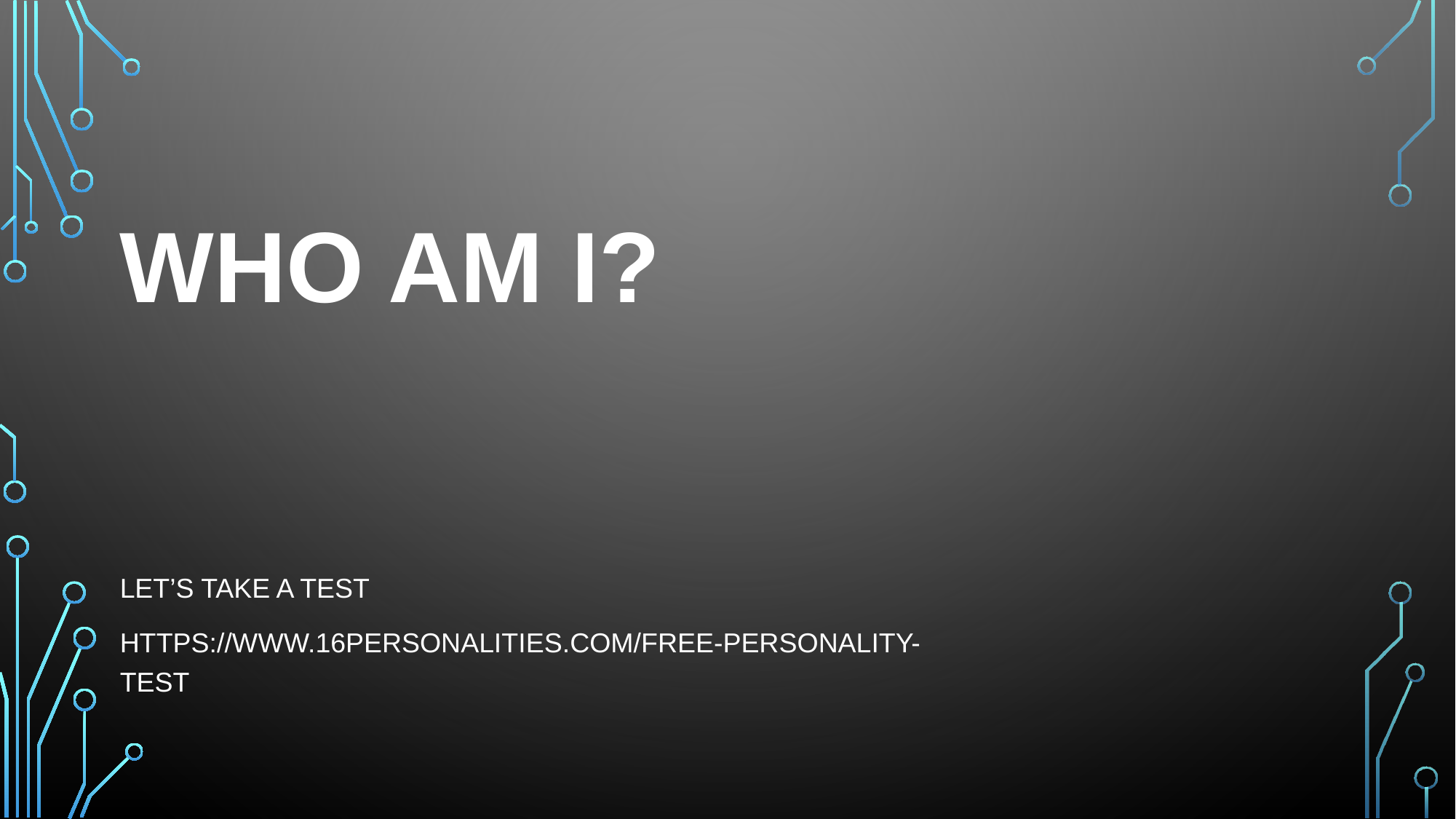

# Who Am I?
Let’s take a test
https://www.16personalities.com/free-personality-test